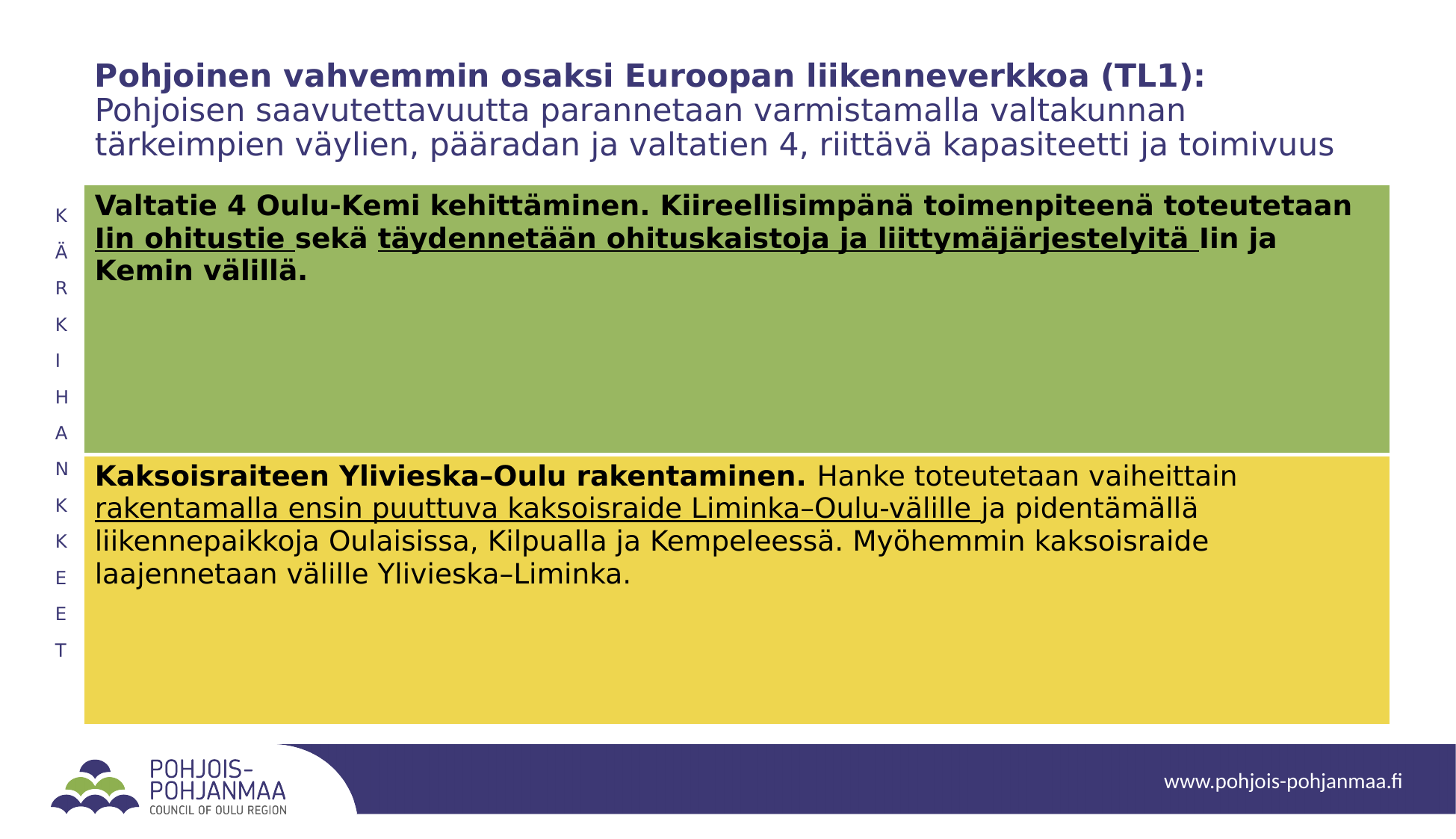

# Pohjoinen vahvemmin osaksi Euroopan liikenneverkkoa (TL1): Pohjoisen saavutettavuutta parannetaan varmistamalla valtakunnan tärkeimpien väylien, pääradan ja valtatien 4, riittävä kapasiteetti ja toimivuus

KÄRKIHANKKEET
| Valtatie 4 Oulu-Kemi kehittäminen. Kiireellisimpänä toimenpiteenä toteutetaan Iin ohitustie sekä täydennetään ohituskaistoja ja liittymäjärjestelyitä Iin ja Kemin välillä. |
| --- |
| Kaksoisraiteen Ylivieska–Oulu rakentaminen. Hanke toteutetaan vaiheittain rakentamalla ensin puuttuva kaksoisraide Liminka–Oulu-välille ja pidentämällä liikennepaikkoja Oulaisissa, Kilpualla ja Kempeleessä. Myöhemmin kaksoisraide laajennetaan välille Ylivieska–Liminka. |